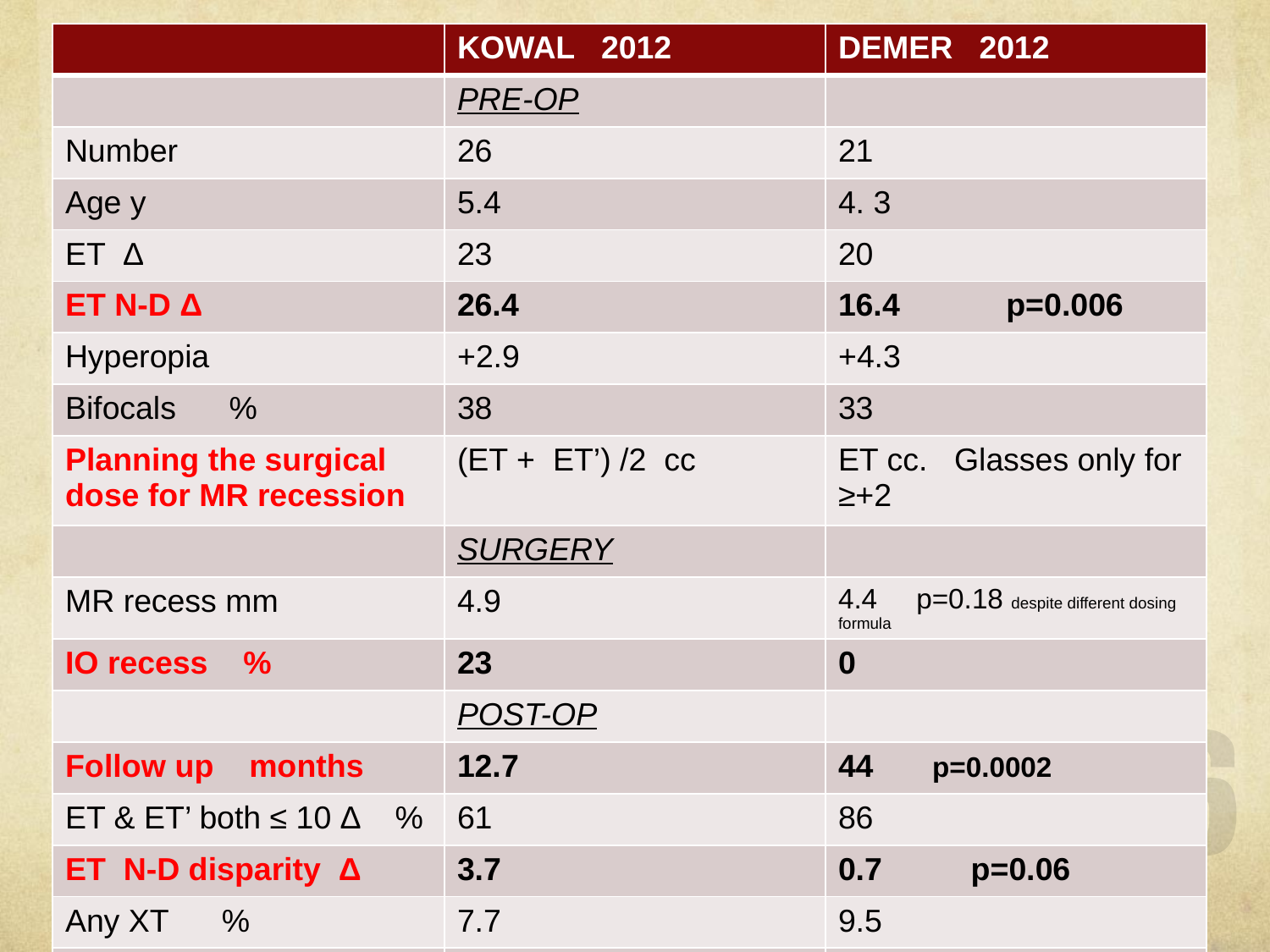

|  | KOWAL 2012 | DEMER 2012 |
| --- | --- | --- |
|  | PRE-OP |  |
| Number | 26 | 21 |
| Age y | 5.4 | 4. 3 |
| ET Δ | 23 | 20 |
| ET N-D Δ | 26.4 | 16.4 p=0.006 |
| Hyperopia | +2.9 | +4.3 |
| Bifocals % | 38 | 33 |
| Planning the surgical dose for MR recession | (ET + ET’) /2 cc | ET cc. Glasses only for ≥+2 |
|  | SURGERY |  |
| MR recess mm | 4.9 | 4.4 p=0.18 despite different dosing formula |
| IO recess % | 23 | 0 |
|  | POST-OP |  |
| Follow up months | 12.7 | 44 p=0.0002 |
| ET & ET’ both ≤ 10 Δ % | 61 | 86 |
| ET N-D disparity Δ | 3.7 | 0.7 p=0.06 |
| Any XT % | 7.7 | 9.5 |
|  |  |  |
|  |  |  |
|  |  |  |
|  |  |  |
#
26
CLADE  2013